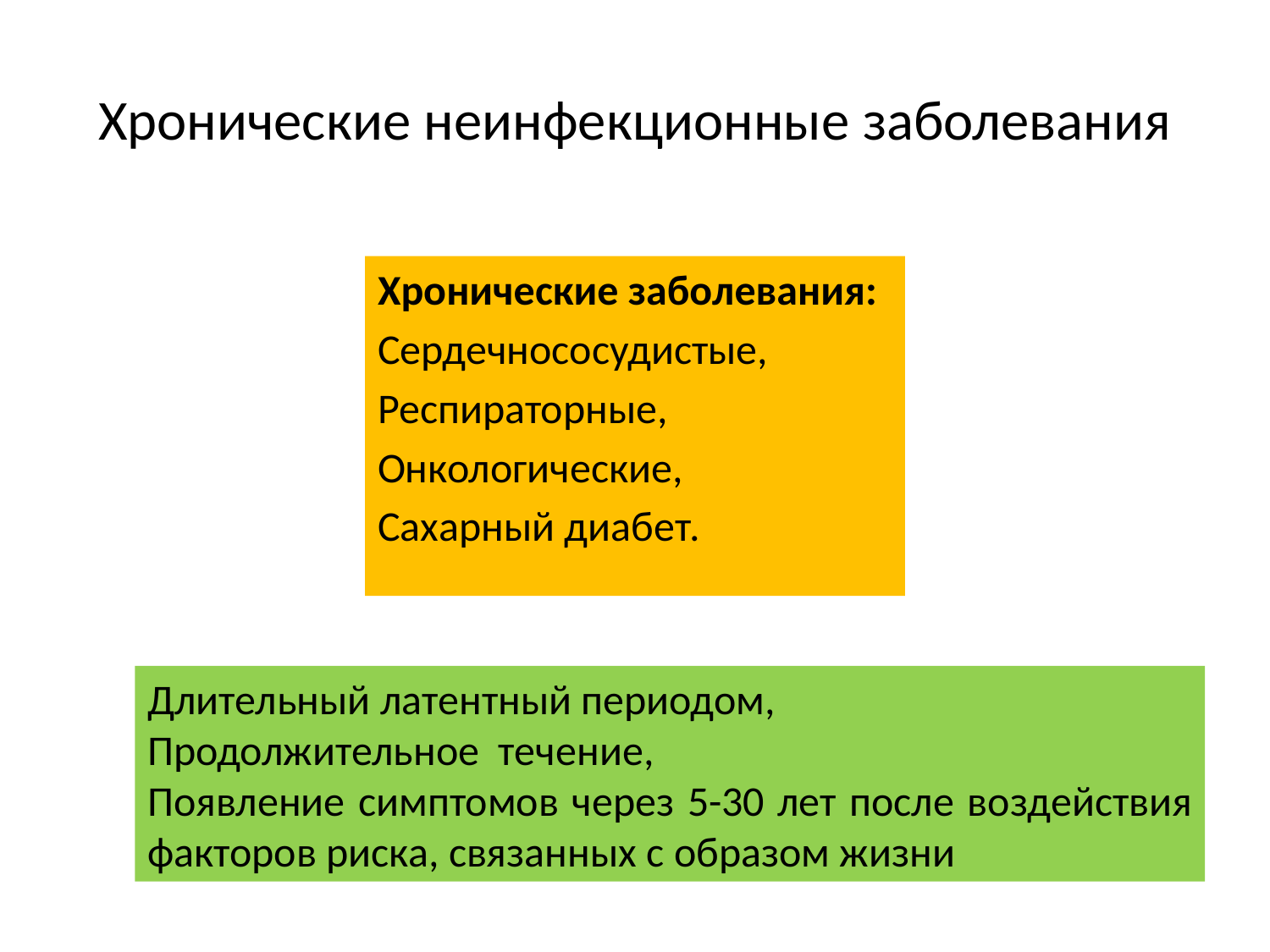

# Хронические неинфекционные заболевания
Хронические заболевания:
Сердечнососудистые,
Респираторные,
Онкологические,
Сахарный диабет.
Длительный латентный периодом,
Продолжительное  течение,
Появление симптомов через 5-30 лет после воздействия факторов риска, связанных с образом жизни